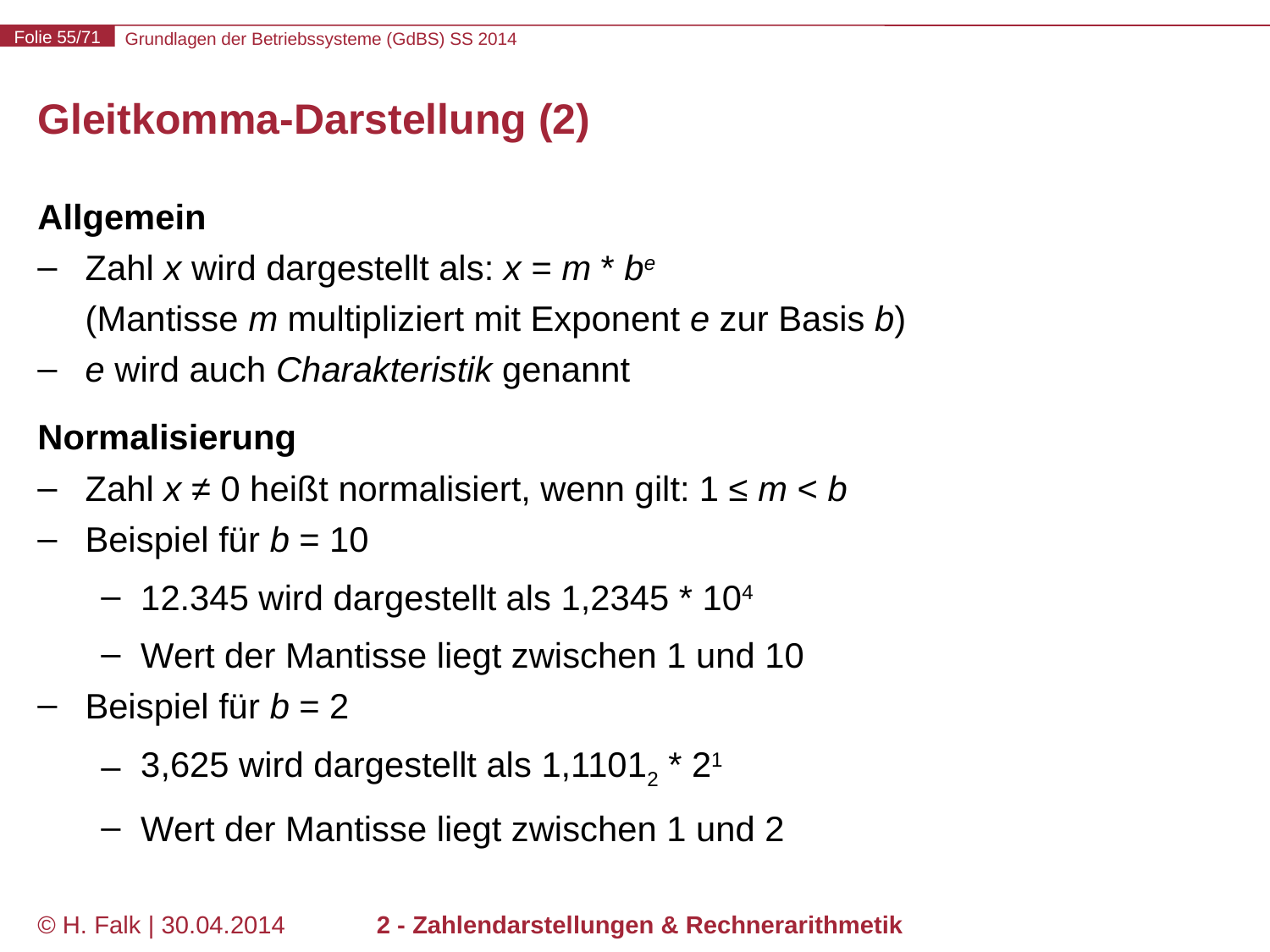

# Gleitkomma-Darstellung (2)
Allgemein
Zahl x wird dargestellt als: x = m * be
(Mantisse m multipliziert mit Exponent e zur Basis b)
e wird auch Charakteristik genannt

Normalisierung
Zahl x ≠ 0 heißt normalisiert, wenn gilt: 1 ≤ m < b
Beispiel für b = 10
12.345 wird dargestellt als 1,2345 * 104
Wert der Mantisse liegt zwischen 1 und 10
Beispiel für b = 2
3,625 wird dargestellt als 1,11012 * 21
Wert der Mantisse liegt zwischen 1 und 2
© H. Falk | 30.04.2014
2 - Zahlendarstellungen & Rechnerarithmetik